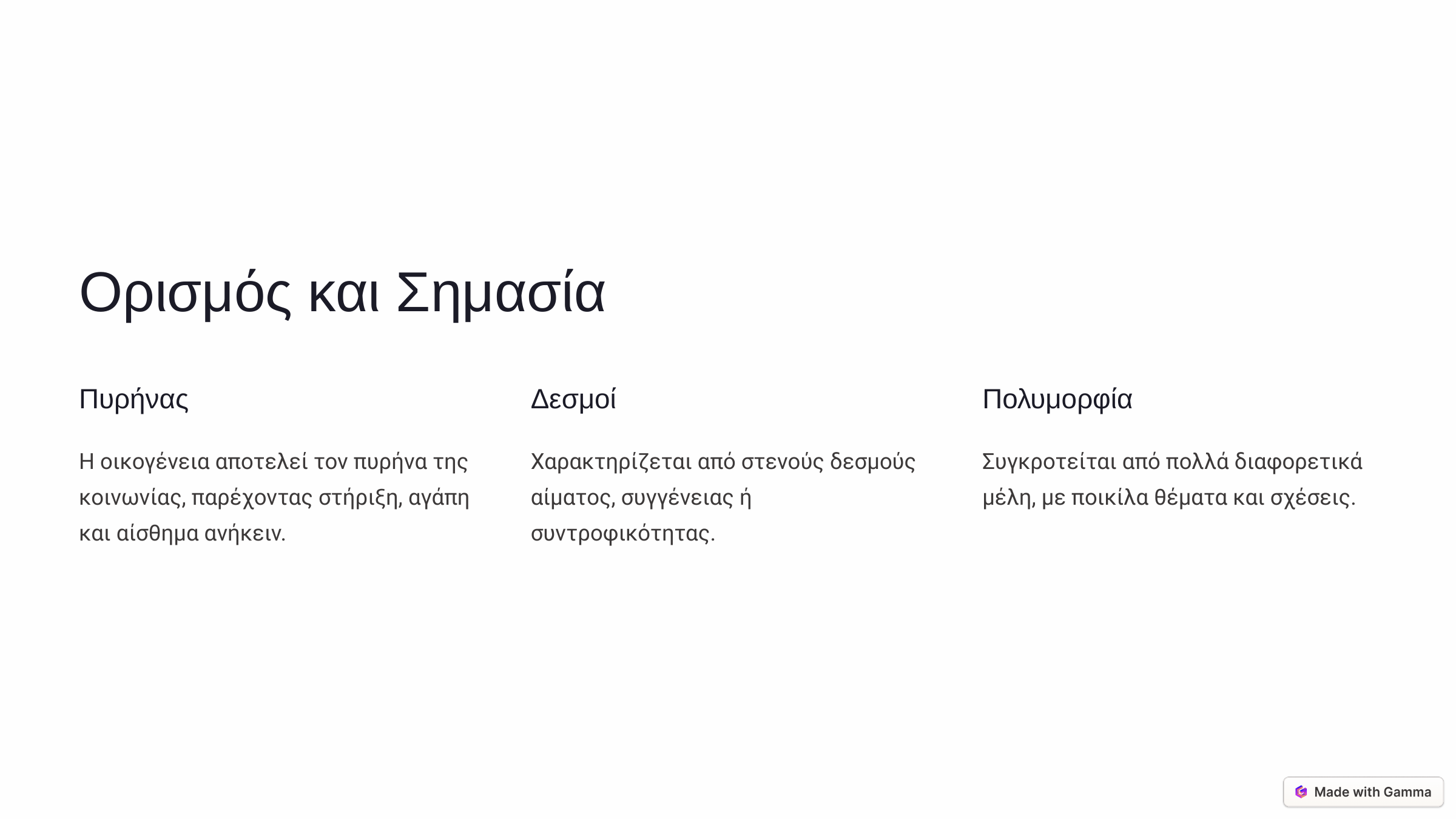

Ορισμός και Σημασία
Πυρήνας
Δεσμοί
Πολυμορφία
Η οικογένεια αποτελεί τον πυρήνα της κοινωνίας, παρέχοντας στήριξη, αγάπη και αίσθημα ανήκειν.
Χαρακτηρίζεται από στενούς δεσμούς αίματος, συγγένειας ή συντροφικότητας.
Συγκροτείται από πολλά διαφορετικά μέλη, με ποικίλα θέματα και σχέσεις.